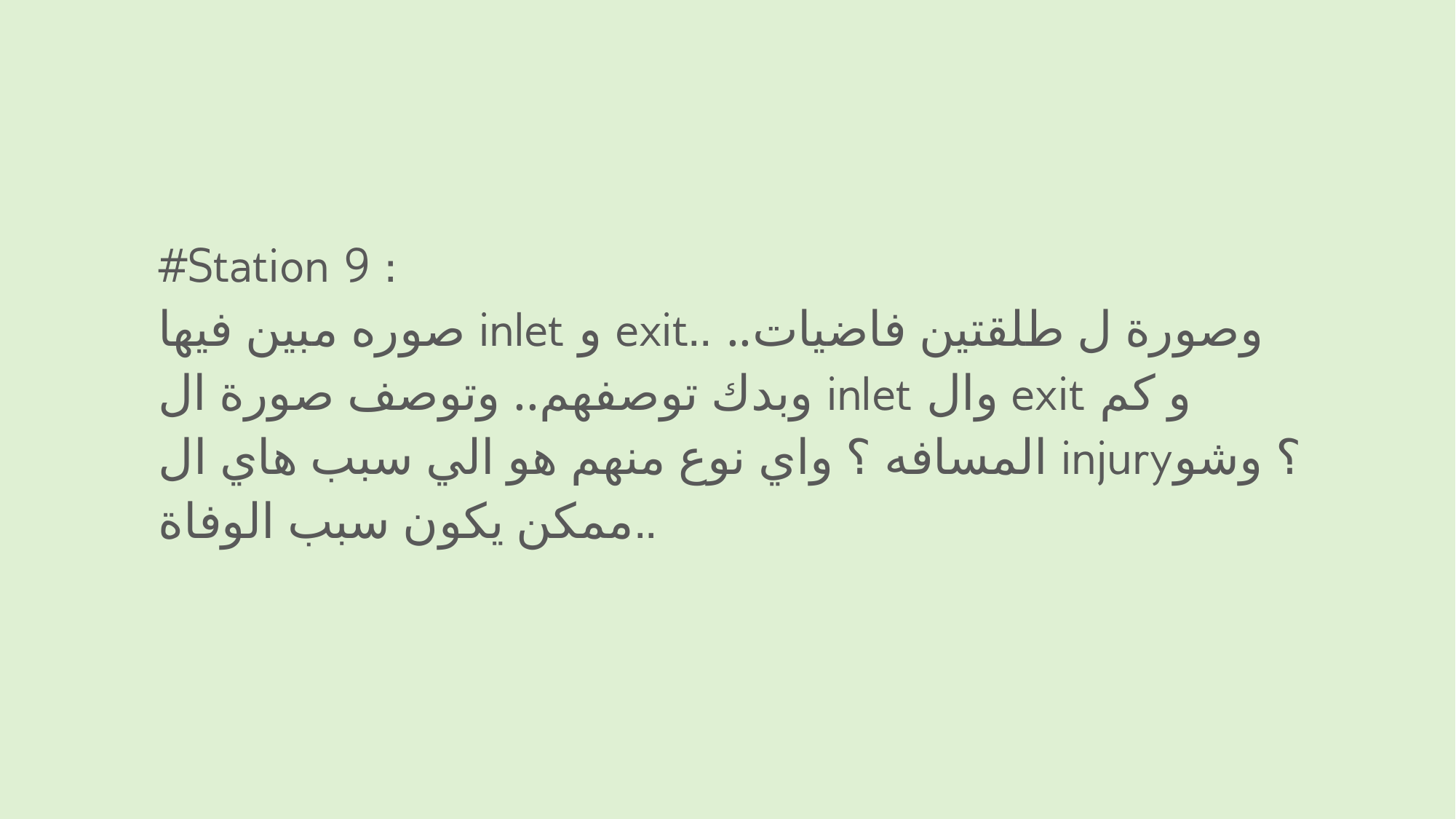

#Station 9 :
صوره مبين فيها inlet و exit.. وصورة ل طلقتين فاضيات.. وبدك توصفهم.. وتوصف صورة ال inlet وال exit و كم المسافه ؟ واي نوع منهم هو الي سبب هاي ال injury؟ وشو ممكن يكون سبب الوفاة..